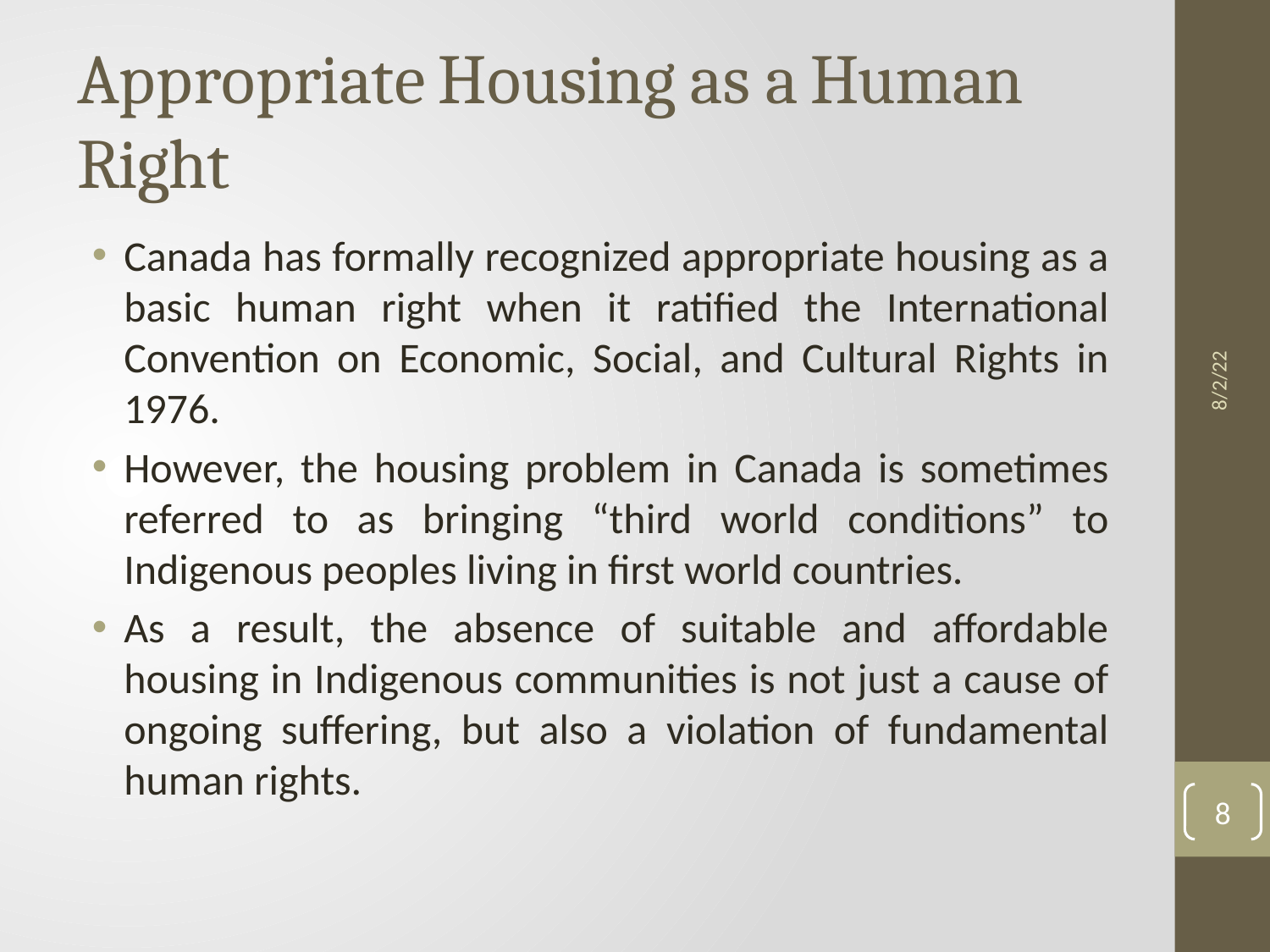

# Appropriate Housing as a Human Right
Canada has formally recognized appropriate housing as a basic human right when it ratified the International Convention on Economic, Social, and Cultural Rights in 1976.
However, the housing problem in Canada is sometimes referred to as bringing “third world conditions” to Indigenous peoples living in first world countries.
As a result, the absence of suitable and affordable housing in Indigenous communities is not just a cause of ongoing suffering, but also a violation of fundamental human rights.

8/2/22
8